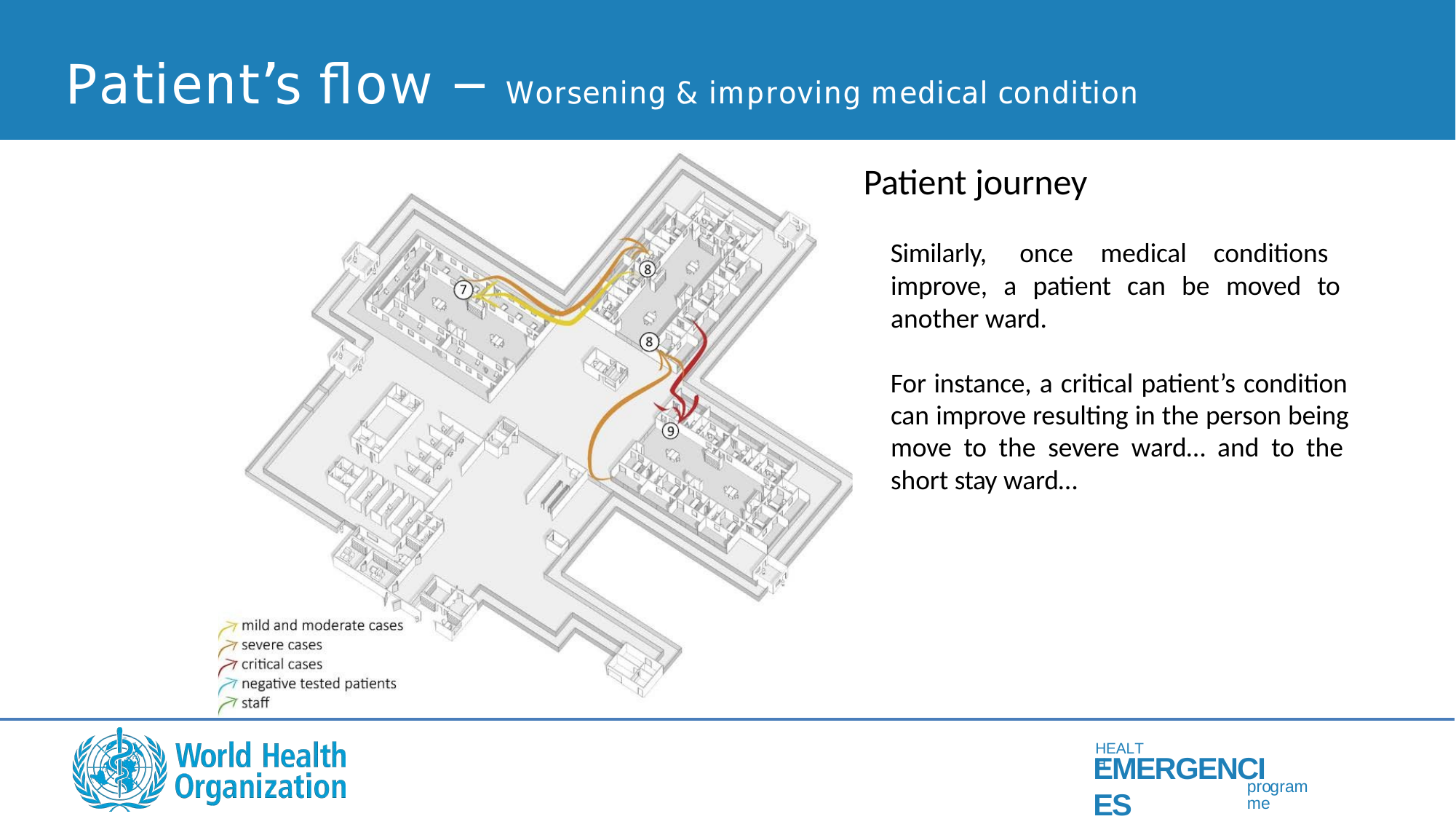

# Patient’s flow – Worsening & improving medical condition

Patient journey
Similarly, once medical conditions  improve, a patient can be moved to  another ward.

For instance, a critical patient’s condition  can improve resulting in the person being  move to the severe ward… and to the  short stay ward…

HEALTH
EMERGENCIES
programme